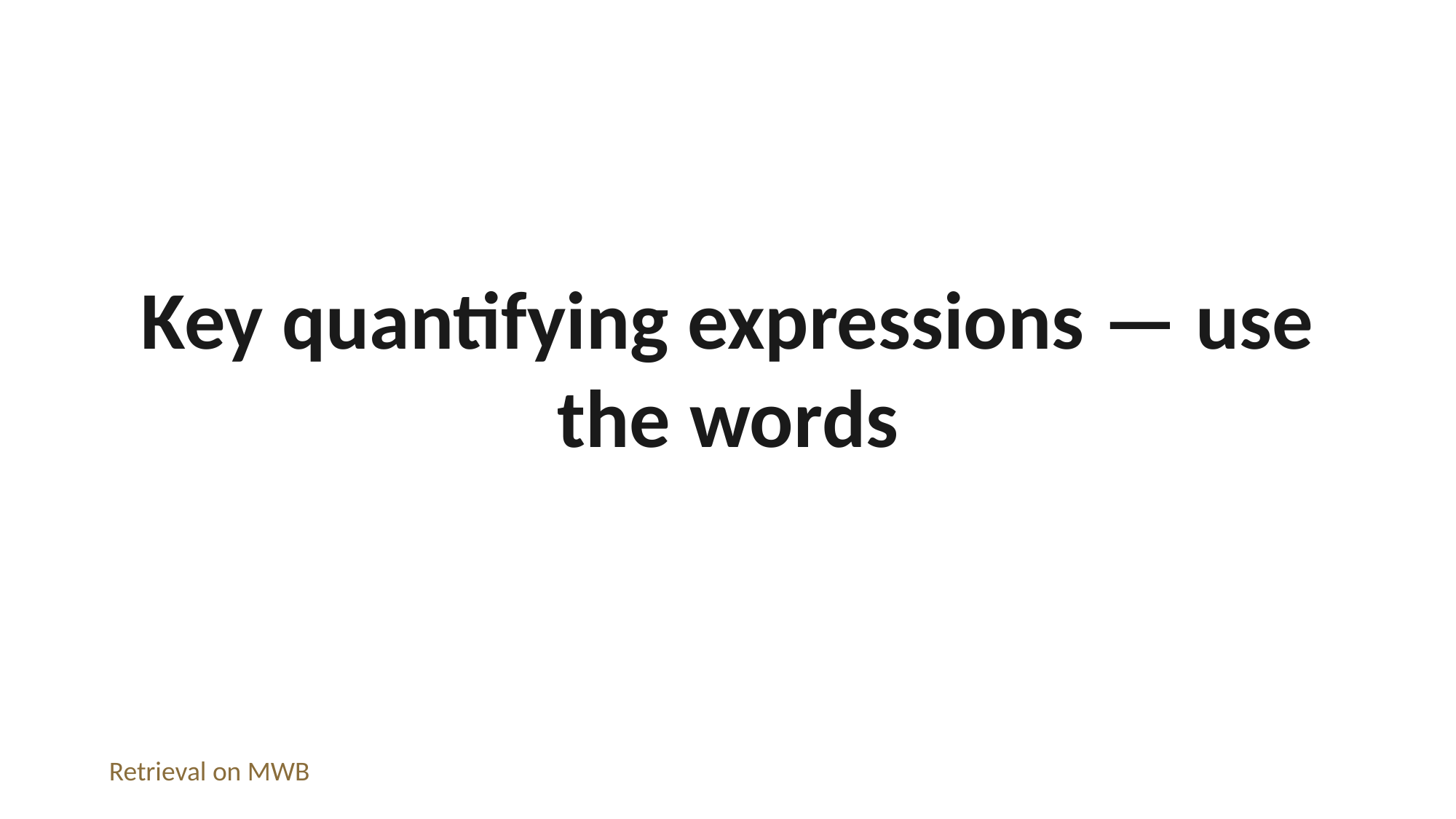

Key quantifying expressions — use the words
Retrieval on MWB